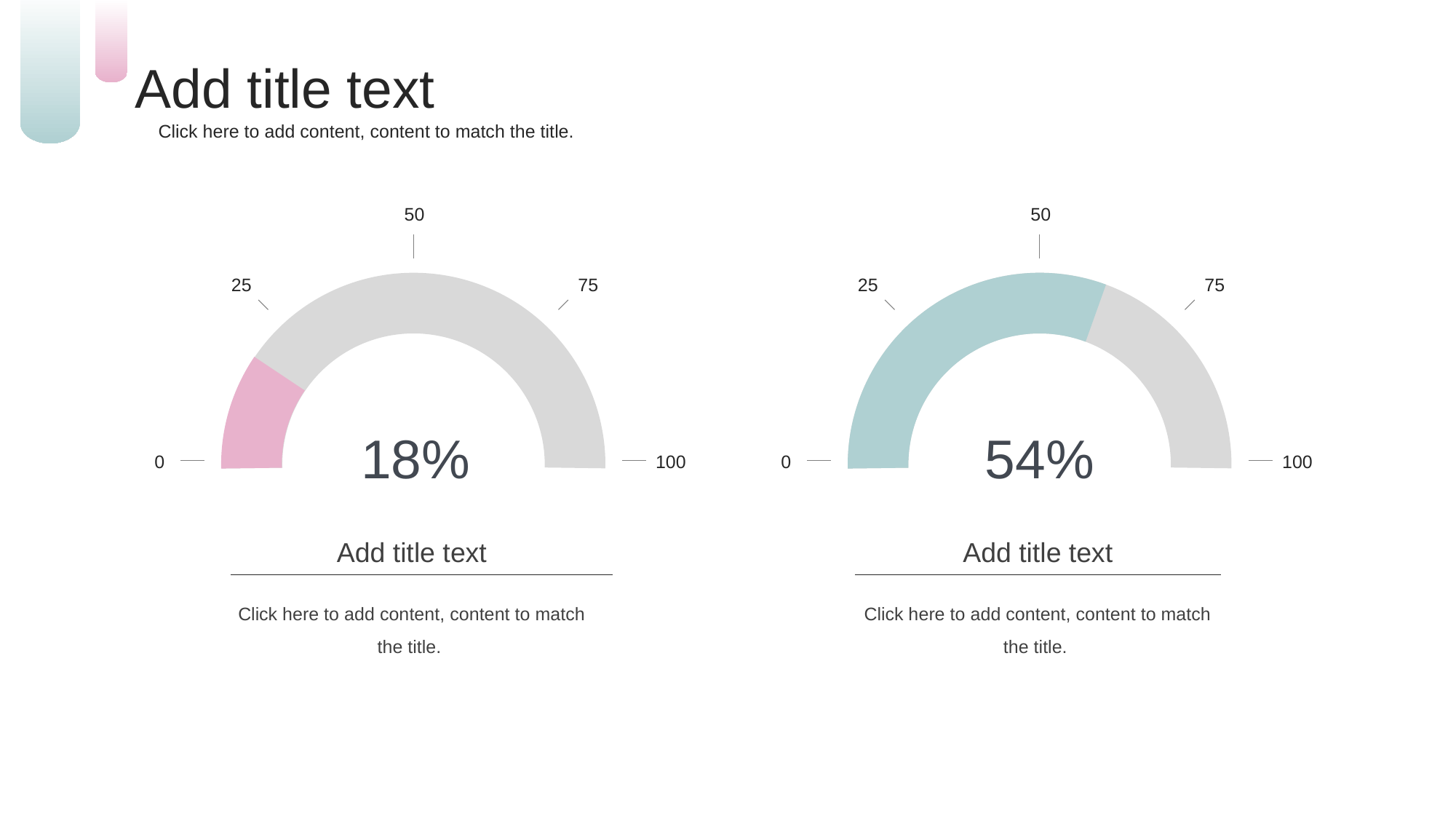

50
50
25
75
25
75

18%
54%
0
100
0
100
Add title text
Add title text
Click here to add content, content to match the title.
Click here to add content, content to match the title.